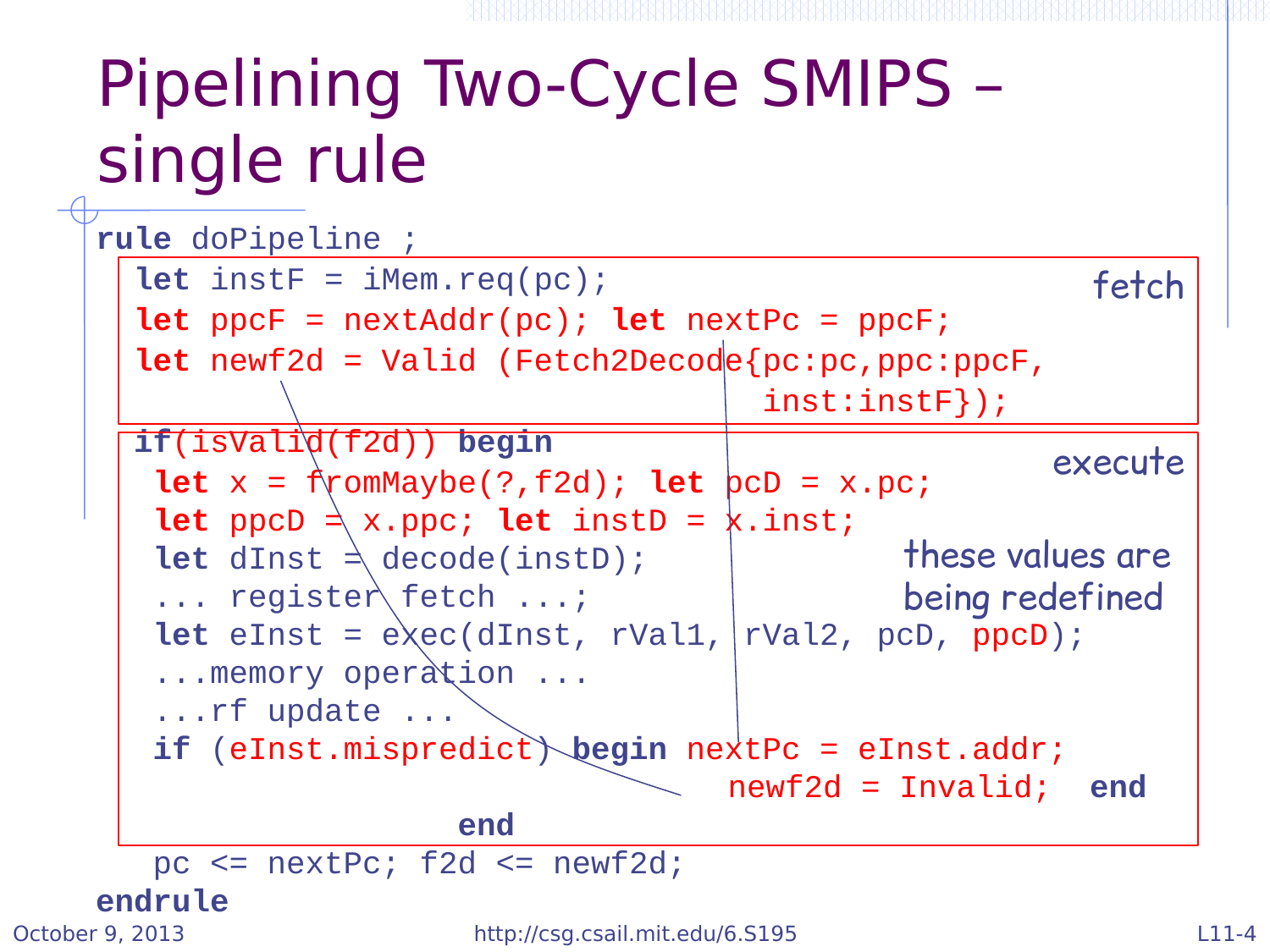

# Pipelining Two-Cycle SMIPS –single rule
rule doPipeline ;
  let instF = iMem.req(pc);
  let ppcF = nextAddr(pc); let nextPc = ppcF;
  let newf2d = Valid (Fetch2Decode{pc:pc,ppc:ppcF,
                                   inst:instF});
  if(isValid(f2d)) begin
   let x = fromMaybe(?,f2d); let pcD = x.pc;
   let ppcD = x.ppc; let instD = x.inst;
   let dInst = decode(instD);
   ... register fetch ...;
   let eInst = exec(dInst, rVal1, rVal2, pcD, ppcD);
   ...memory operation ...
   ...rf update ...
   if (eInst.mispredict) begin nextPc = eInst.addr;
 					    newf2d = Invalid;  end
                   end
   pc <= nextPc; f2d <= newf2d;
endrule

fetch

execute
these values are being redefined
October 9, 2013
http://csg.csail.mit.edu/6.S195
L11-4